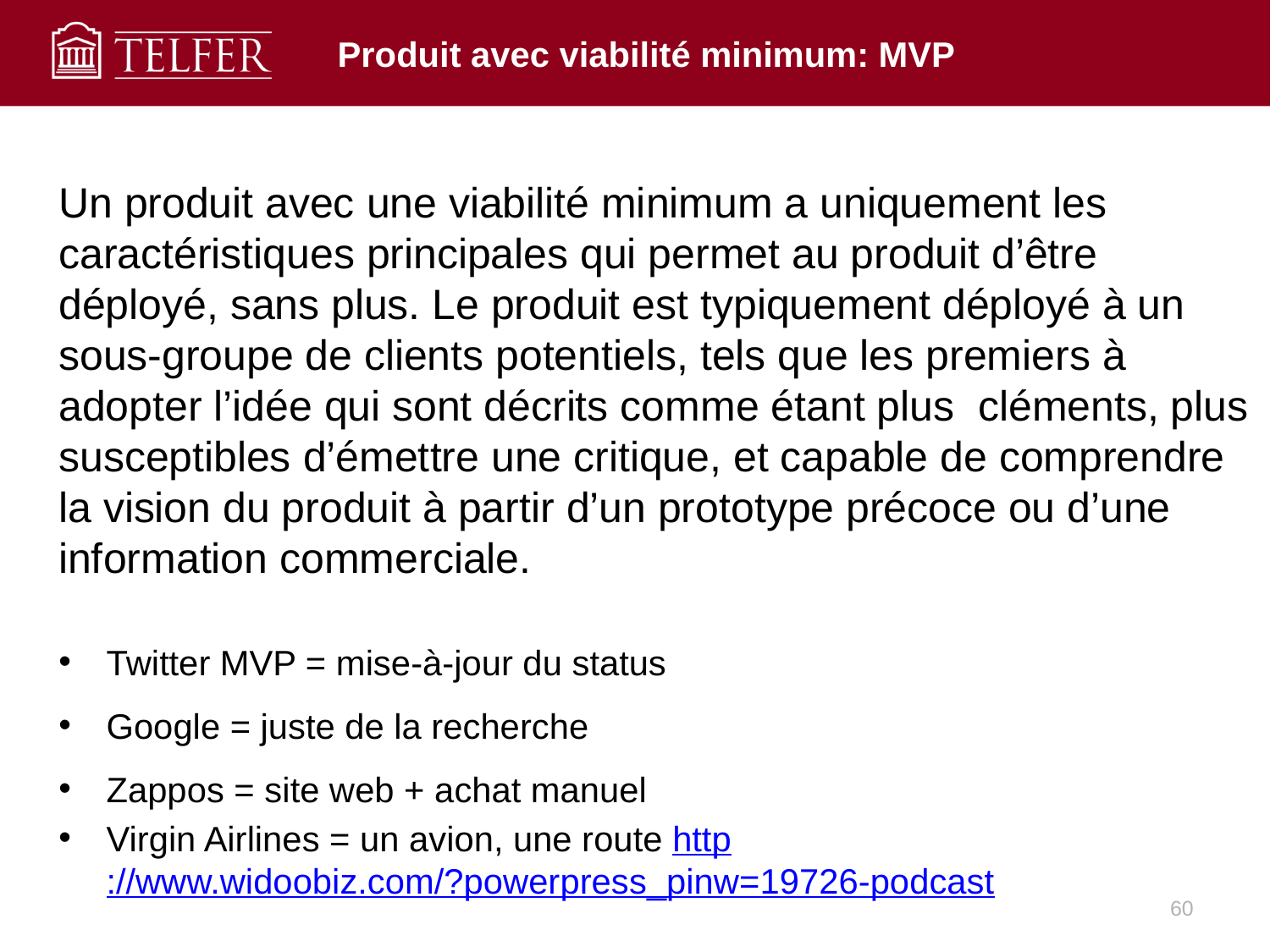

# Produit avec viabilité minimum: MVP
Un produit avec une viabilité minimum a uniquement les caractéristiques principales qui permet au produit d’être déployé, sans plus. Le produit est typiquement déployé à un sous-groupe de clients potentiels, tels que les premiers à adopter l’idée qui sont décrits comme étant plus  cléments, plus susceptibles d’émettre une critique, et capable de comprendre la vision du produit à partir d’un prototype précoce ou d’une information commerciale.

Twitter MVP = mise-à-jour du status
Google = juste de la recherche
Zappos = site web + achat manuel
Virgin Airlines = un avion, une route http://www.widoobiz.com/?powerpress_pinw=19726-podcast
60